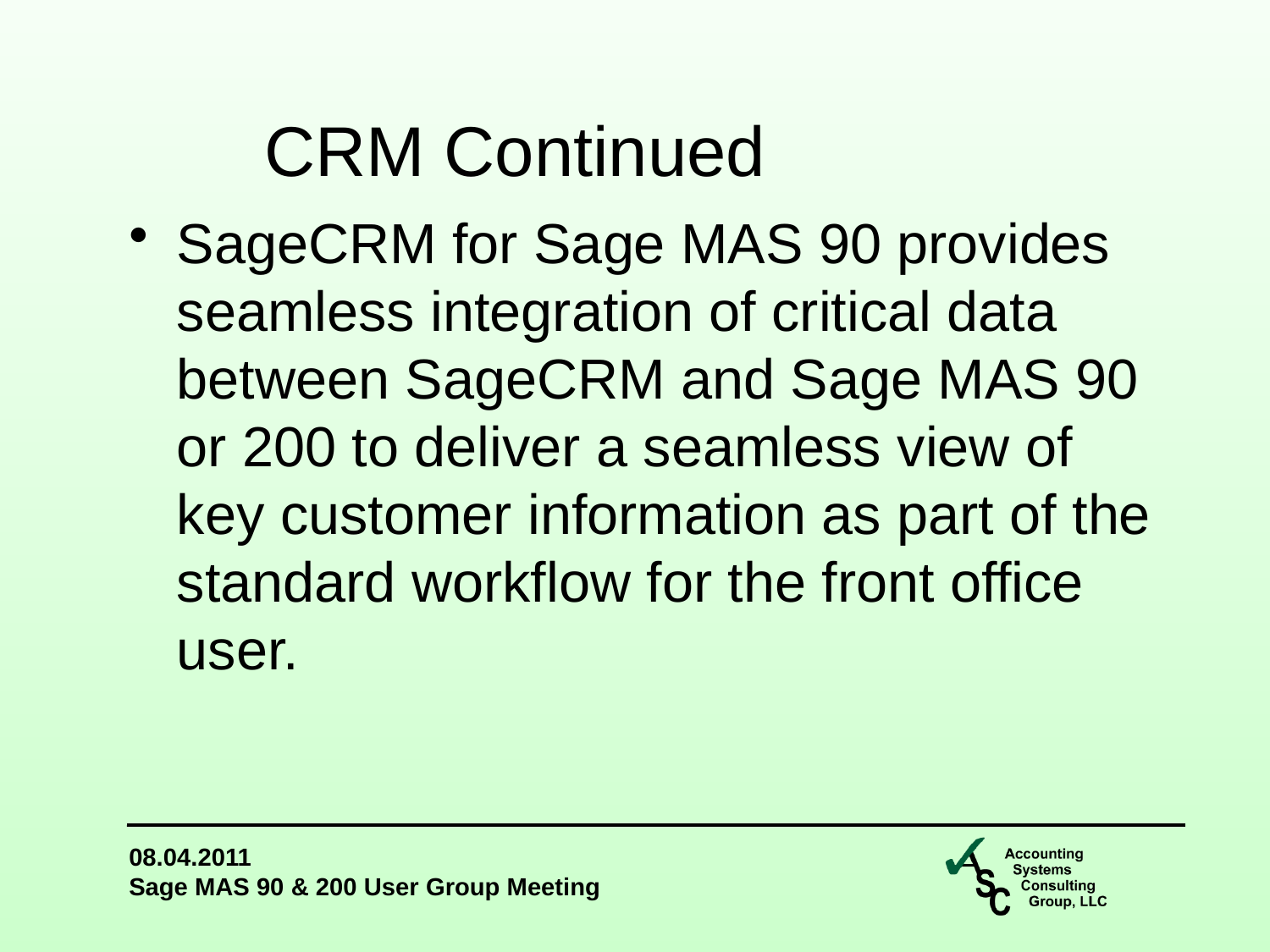

CRM Continued
SageCRM for Sage MAS 90 provides seamless integration of critical data between SageCRM and Sage MAS 90 or 200 to deliver a seamless view of key customer information as part of the standard workflow for the front office user.